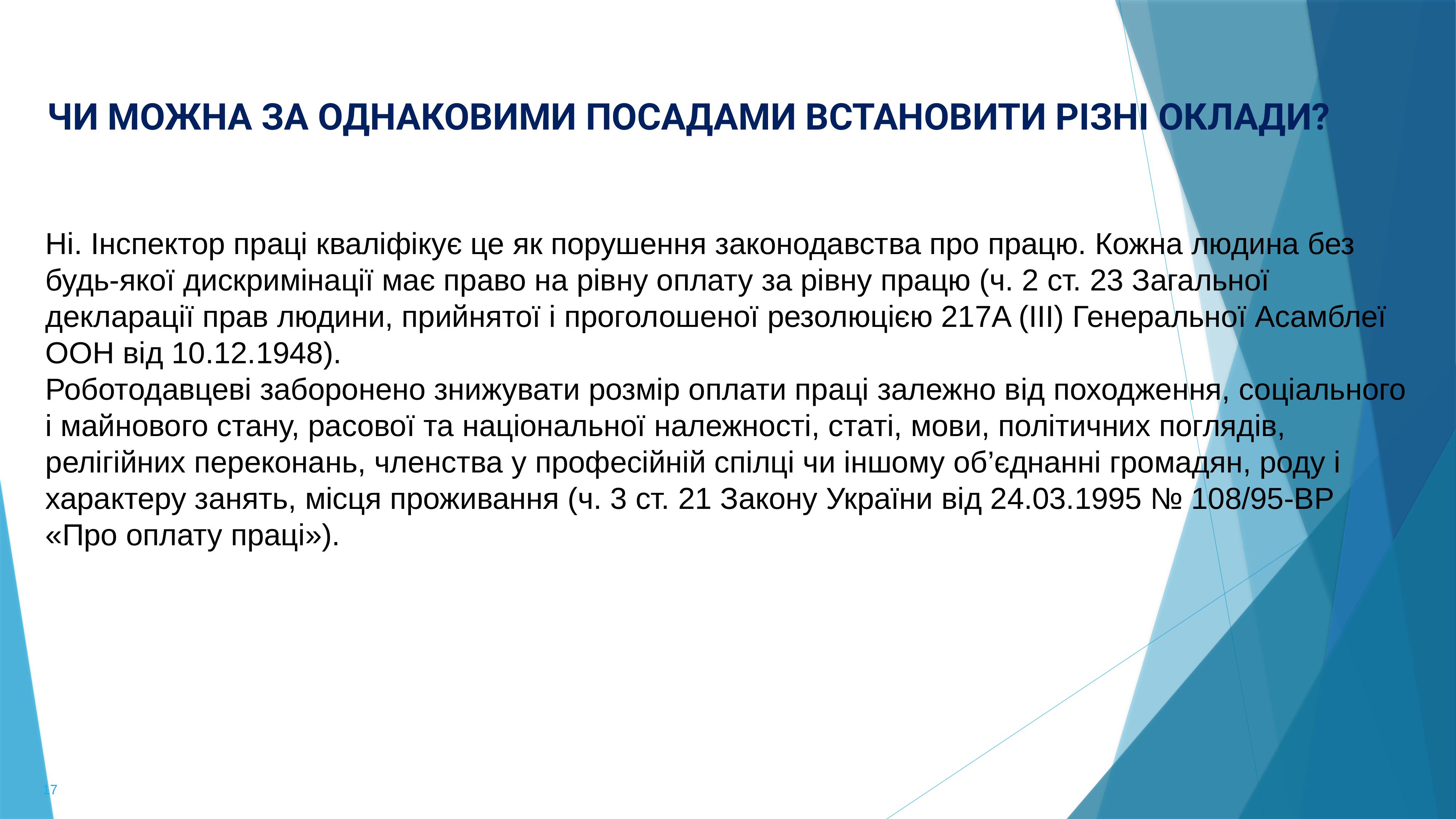

Чи можна за однаковими посадами встановити різні оклади?
Ні. Інспектор праці кваліфікує це як порушення законодавства про працю. Кожна людина без будь-якої дискримінації має право на рівну оплату за рівну працю (ч. 2 ст. 23 Загальної декларації прав людини, прийнятої і проголошеної резолюцією 217A (III) Генеральної Асамблеї ООН від 10.12.1948).
Роботодавцеві заборонено знижувати розмір оплати праці залежно від походження, соціального і майнового стану, расової та національної належності, статі, мови, політичних поглядів, релігійних переконань, членства у професійній спілці чи іншому об’єднанні громадян, роду і характеру занять, місця проживання (ч. 3 ст. 21 Закону України від 24.03.1995 № 108/95-ВР «Про оплату праці»).

17